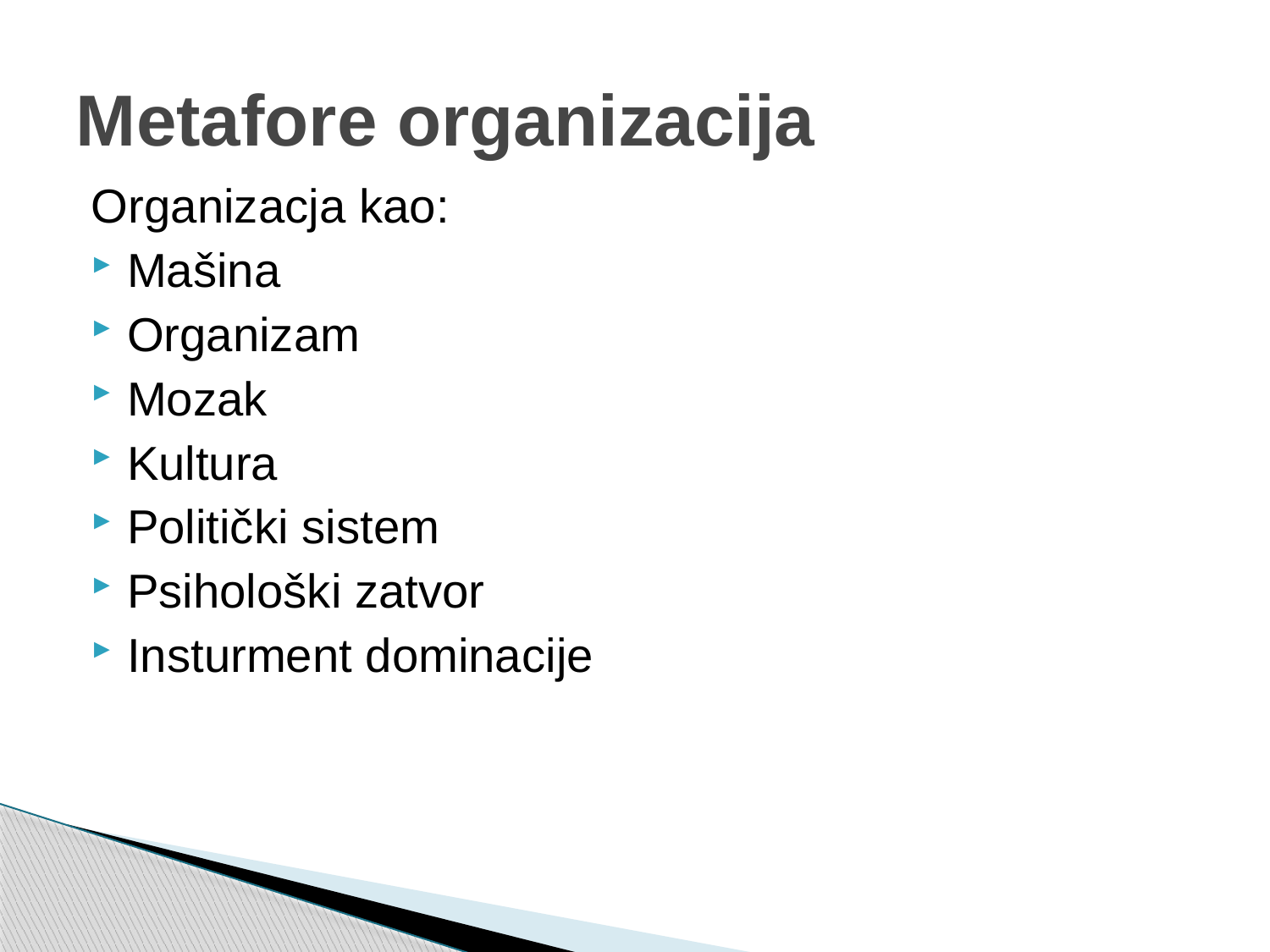

# Metafore organizacija
Organizacja kao:
Mašina
Organizam
Mozak
Kultura
Politički sistem
Psihološki zatvor
Insturment dominacije